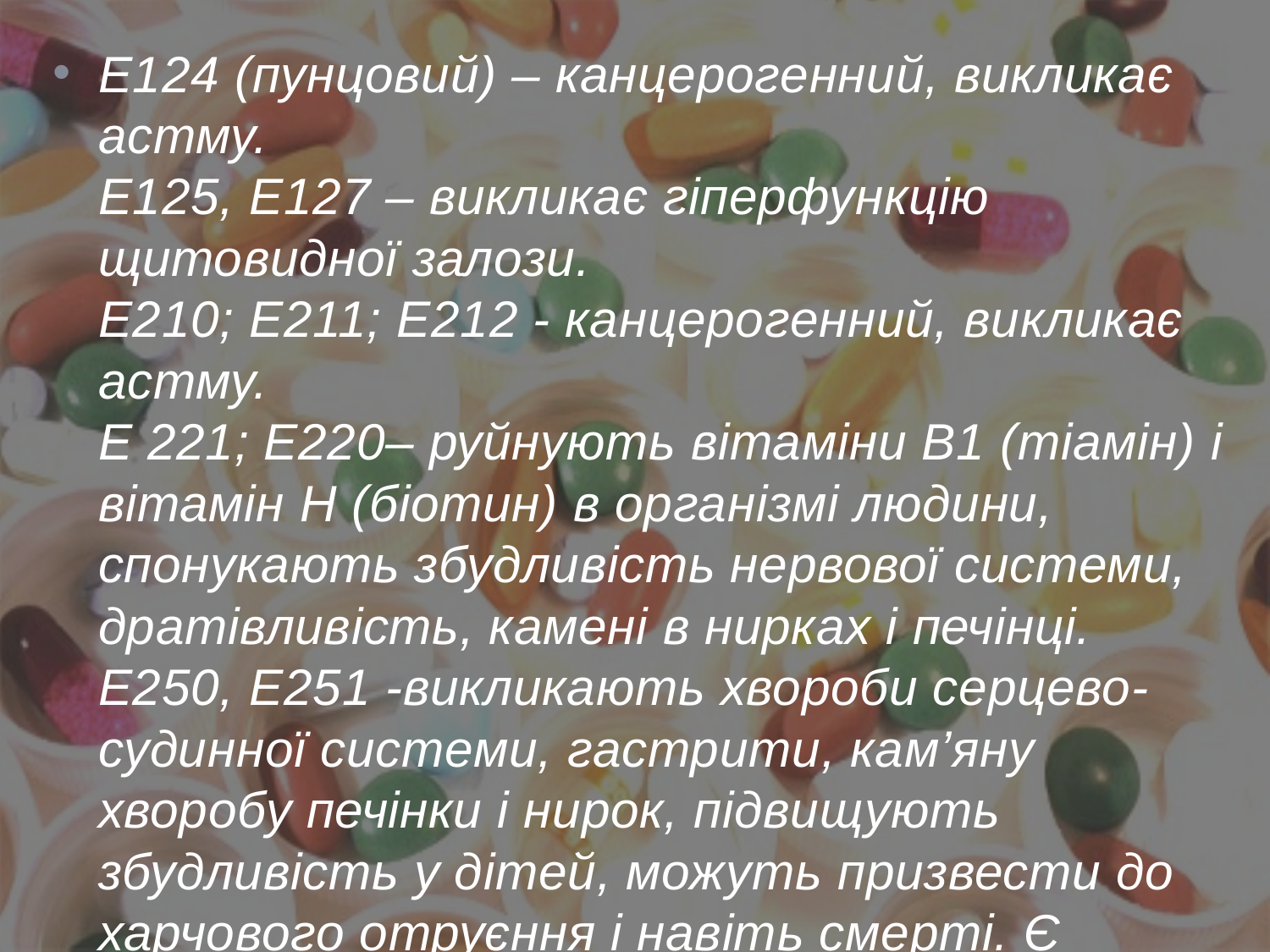

Е124 (пунцовий) – канцерогенний, викликає астму.
Е125, Е127 – викликає гіперфункцію щитовидної залози.
Е210; Е211; Е212 - канцерогенний, викликає астму.
Е 221; Е220– руйнують вітаміни В1 (тіамін) і вітамін Н (біотин) в організмі людини, спонукають збудливість нервової системи, дратівливість, камені в нирках і печінці.
Е250, Е251 -викликають хвороби серцево-судинної системи, гастрити, кам’яну хворобу печінки і нирок, підвищують збудливість у дітей, можуть призвести до харчового отруєння і навіть смерті. Є канцерогенні.